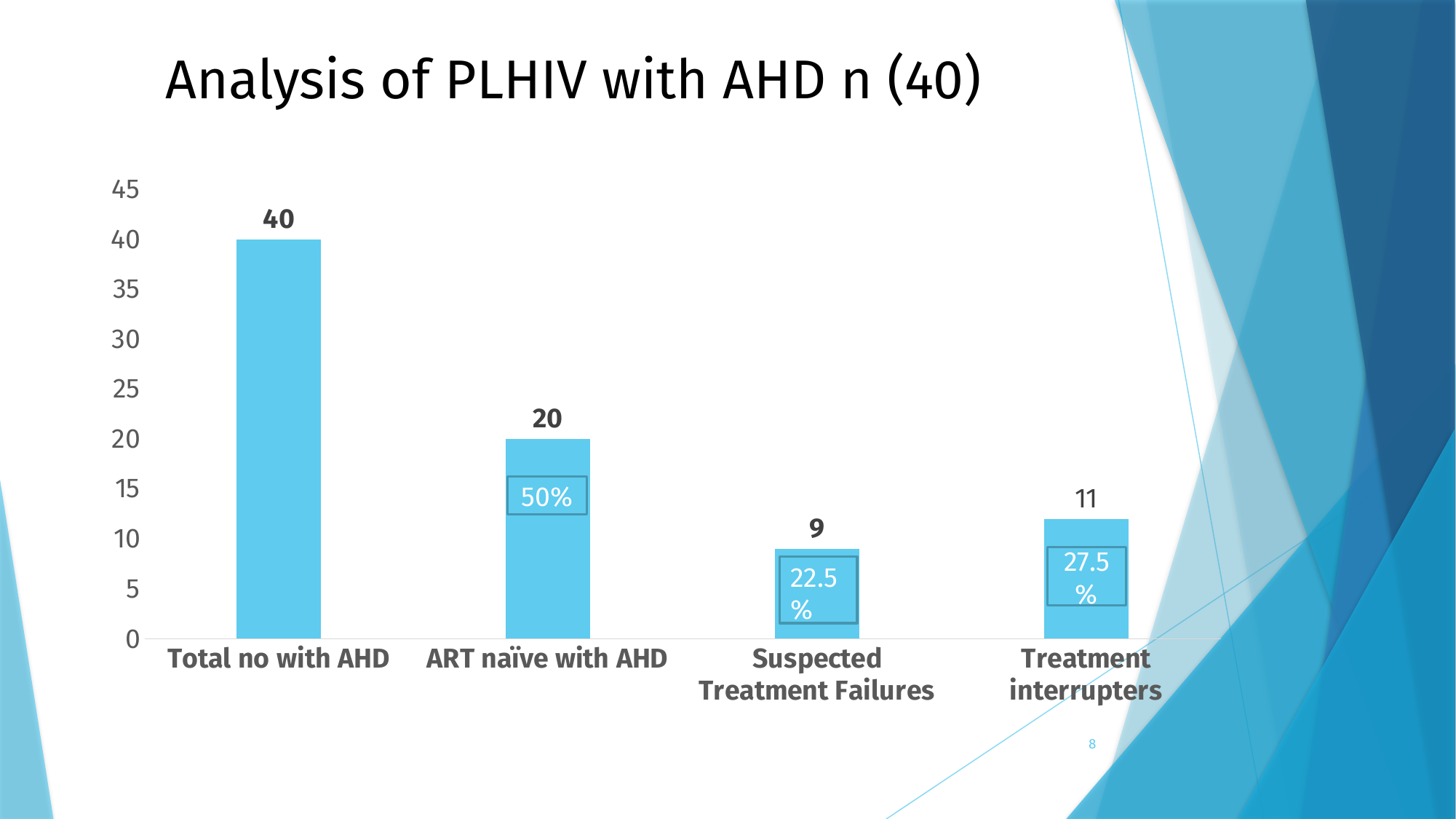

# Analysis of PLHIV with AHD n (40)

### Chart

| Category | Column1 |
|---|---|
| Total no with AHD | 40.0 |
| ART naïve with AHD | 20.0 |
| Suspected Treatment Failures | 9.0 |
| Treatment interrupters | 12.0 |
50%
27.5%

8